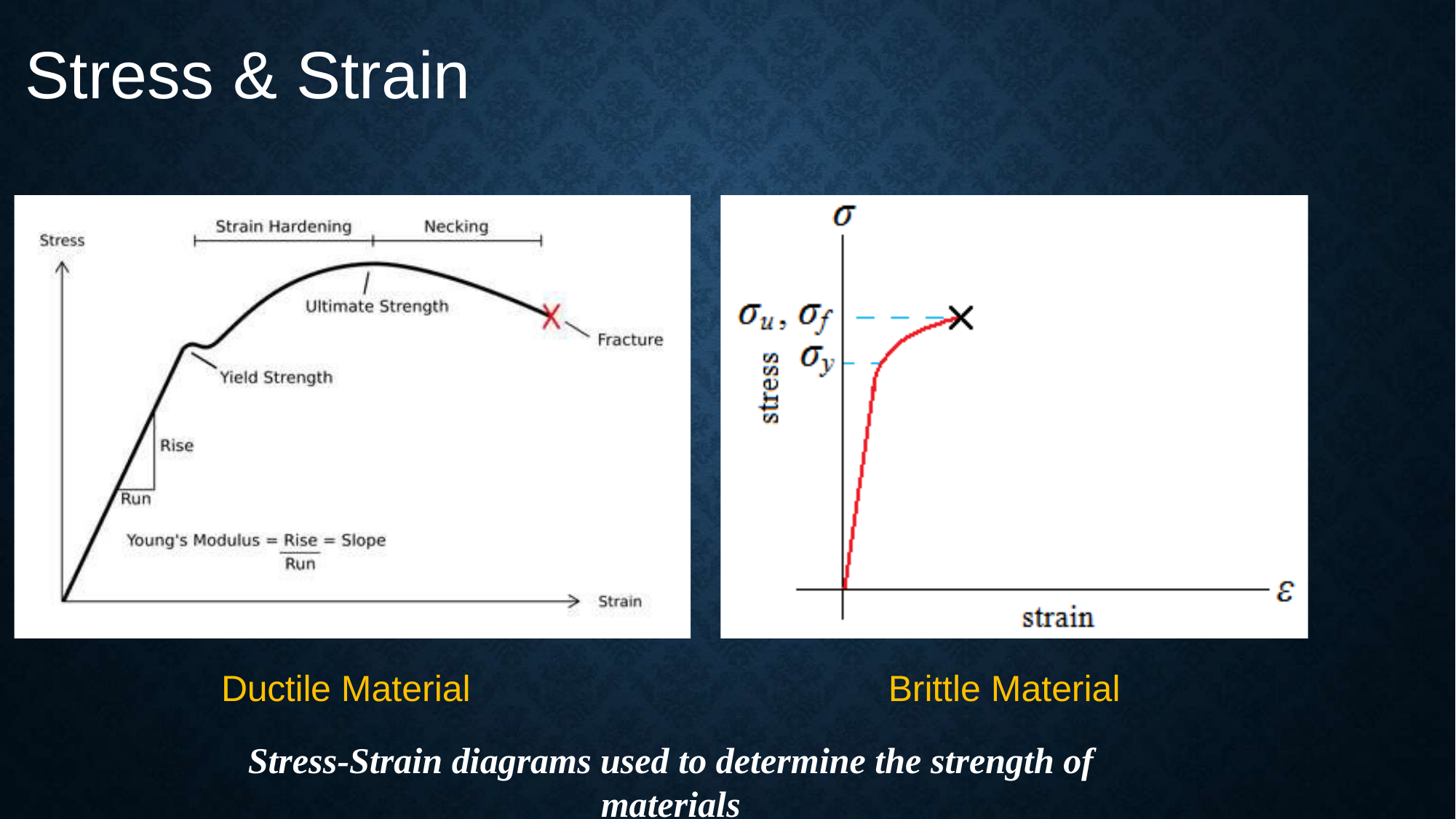

Stress & Strain

Ductile Material	Brittle Material
Stress-Strain diagrams used to determine the strength of materials